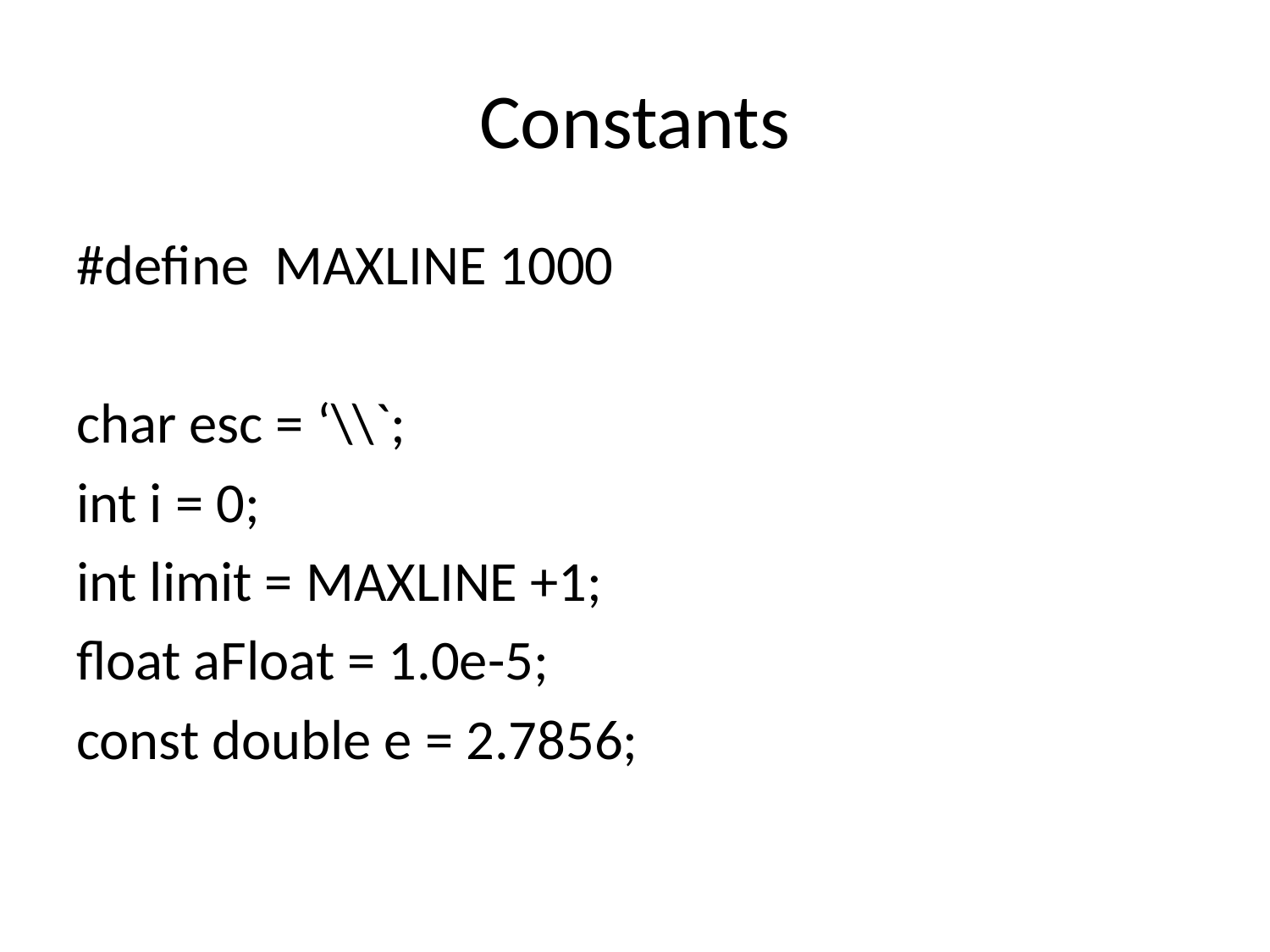

# Constants
#define  MAXLINE 1000

char esc = ‘\\`;
int i = 0;
int limit = MAXLINE +1;
float aFloat = 1.0e-5;
const double e = 2.7856;